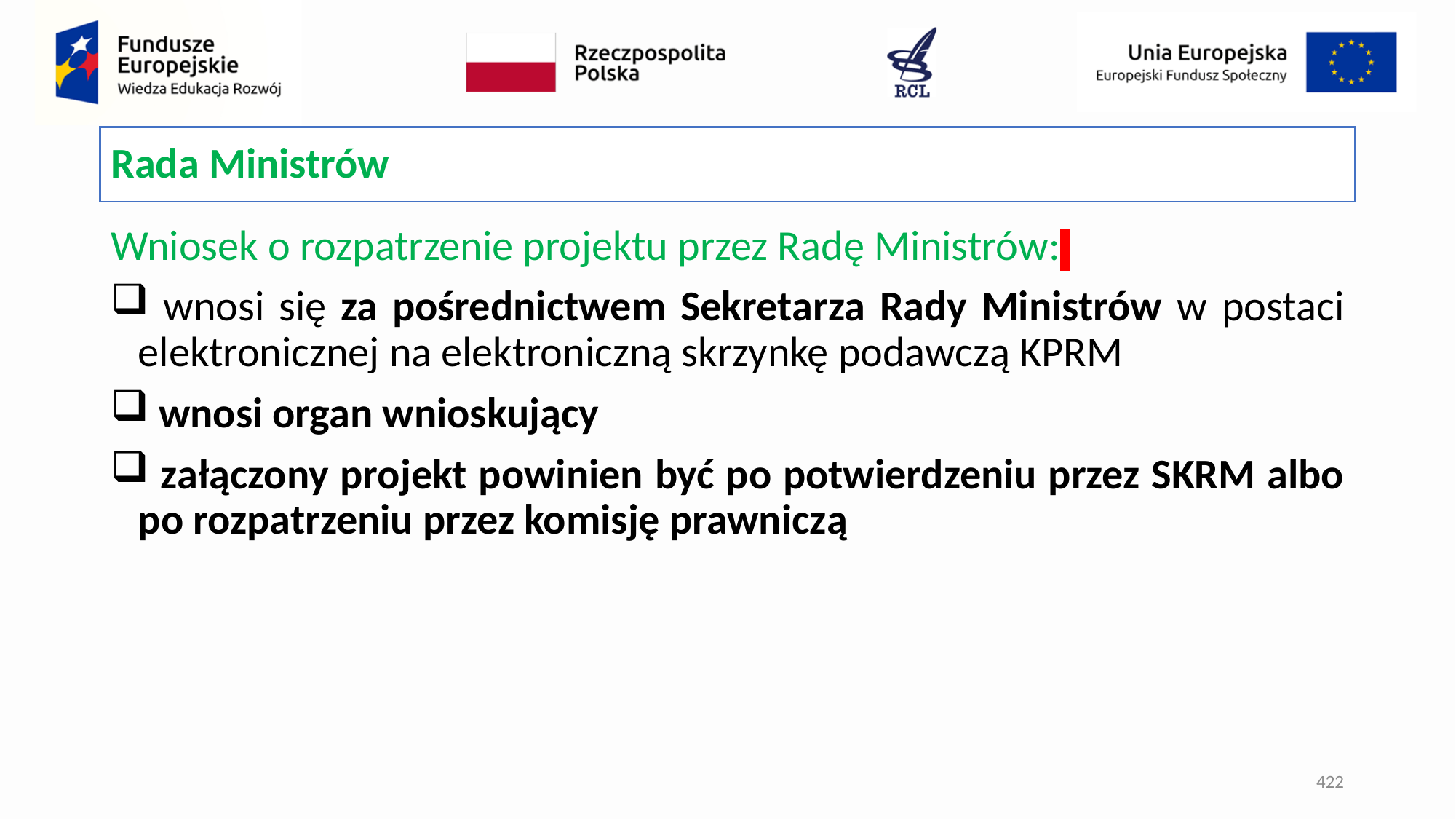

# Rada Ministrów
Wniosek o rozpatrzenie projektu przez Radę Ministrów:
 wnosi się za pośrednictwem Sekretarza Rady Ministrów w postaci elektronicznej na elektroniczną skrzynkę podawczą KPRM
 wnosi organ wnioskujący
 załączony projekt powinien być po potwierdzeniu przez SKRM albo po rozpatrzeniu przez komisję prawniczą

422